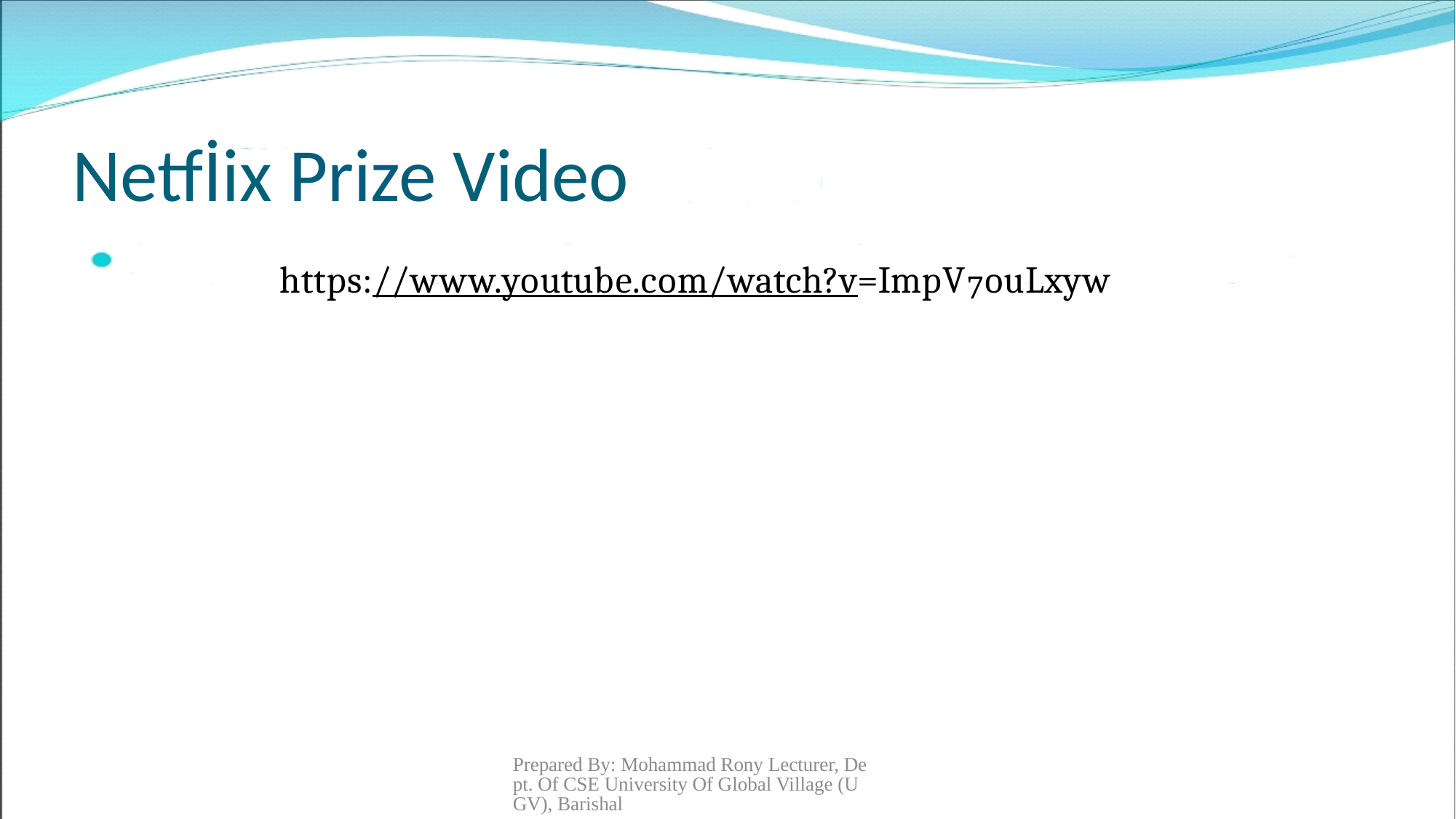

# Netfİix Prize Video
https://www.youtube.com/watch?v=ImpV7ouLxyw
Prepared By: Mohammad Rony Lecturer, Dept. Of CSE University Of Global Village (UGV), Barishal